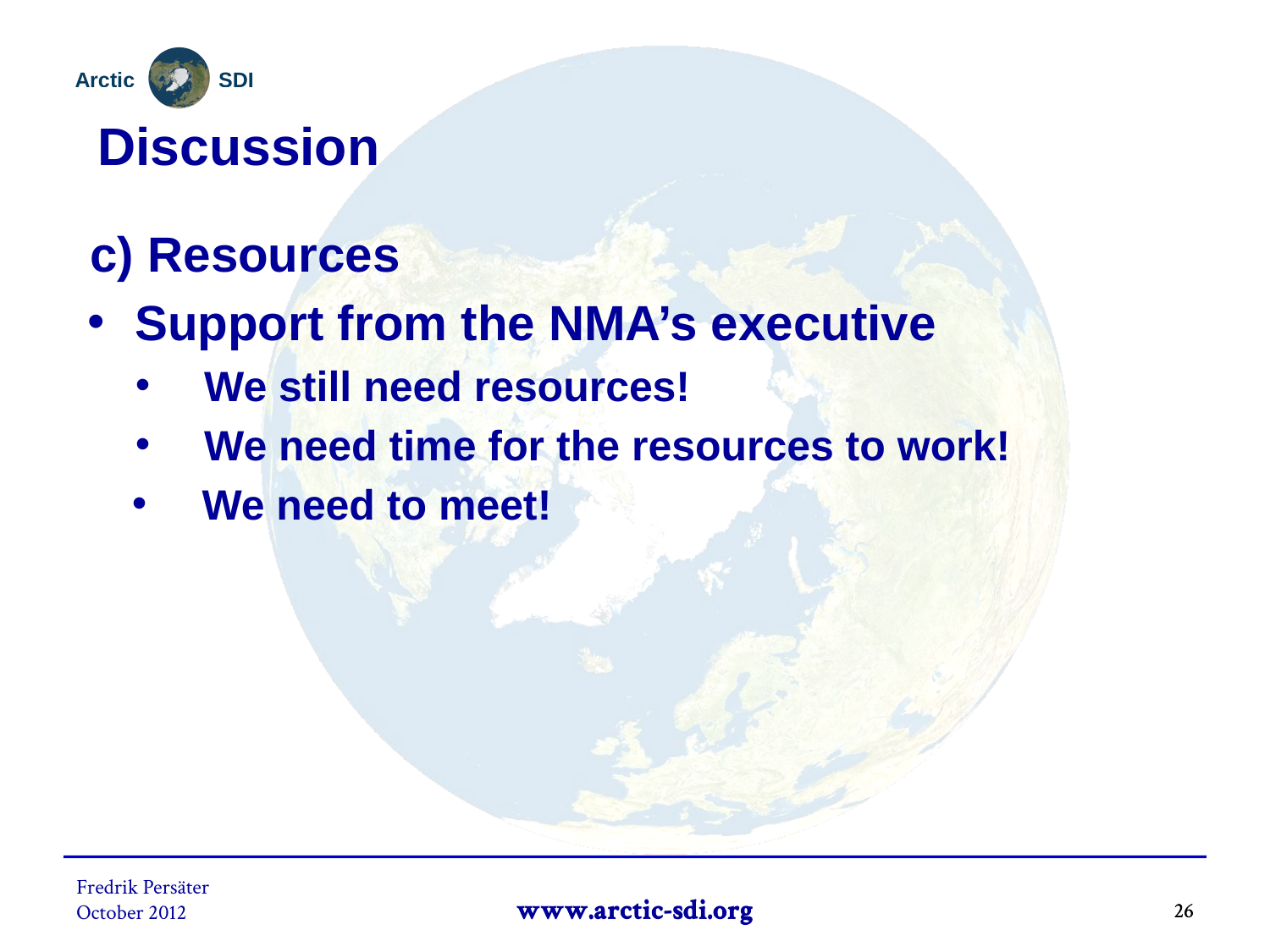

Discussion
c) Resources
Support from the NMA’s executive
We still need resources!
We need time for the resources to work!
 We need to meet!

Fredrik Persäter October 2012
26
26
www.arctic-sdi.org
www.arctic-sdi.org